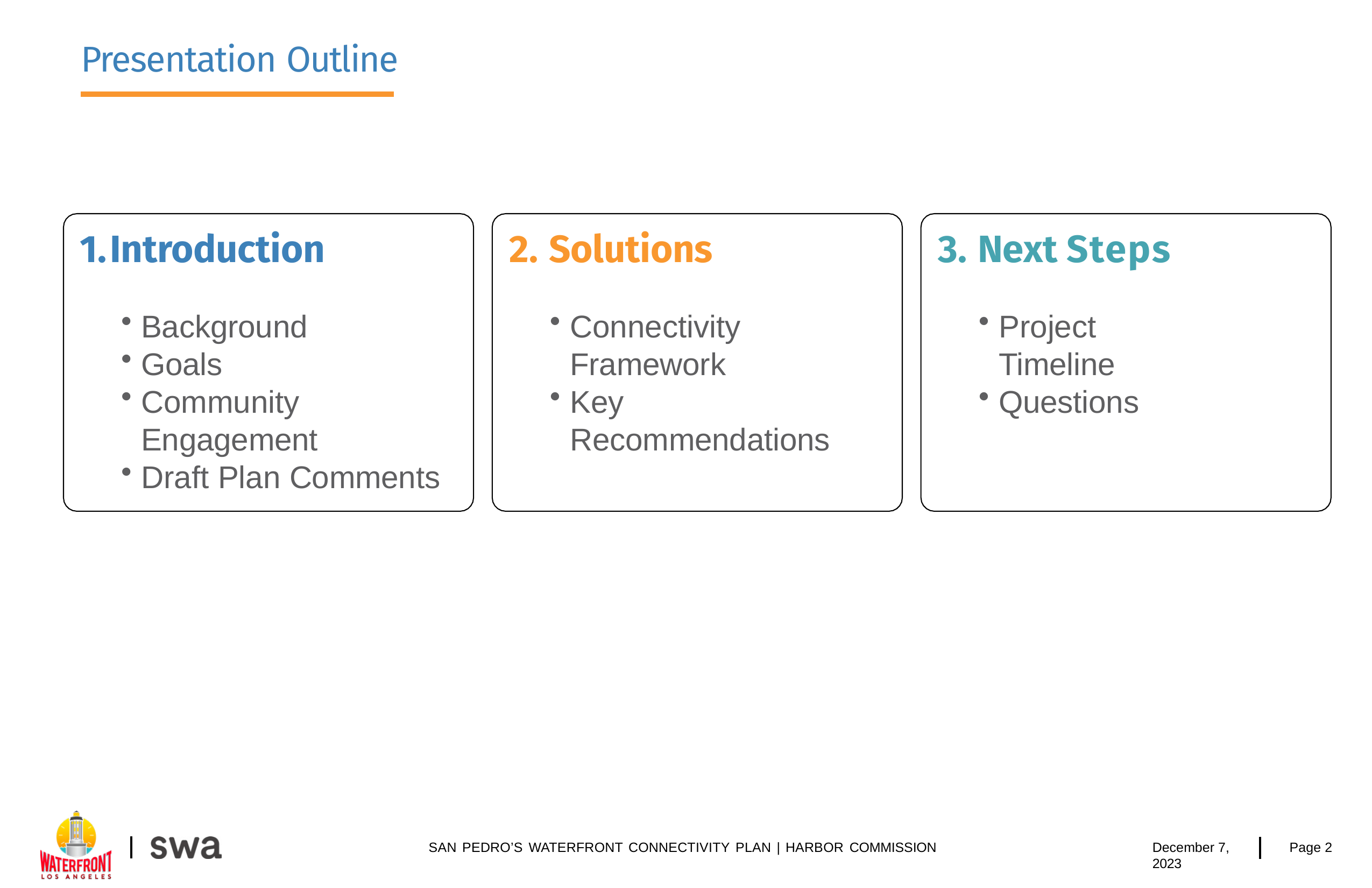

# Presentation Outline

Introduction
Background
Goals
Community Engagement
Draft Plan Comments
Solutions
Connectivity Framework
Key Recommendations
Next Steps
Project Timeline
Questions
December 7, 2023
Page 2
SAN PEDRO’S WATERFRONT CONNECTIVITY PLAN | HARBOR COMMISSION